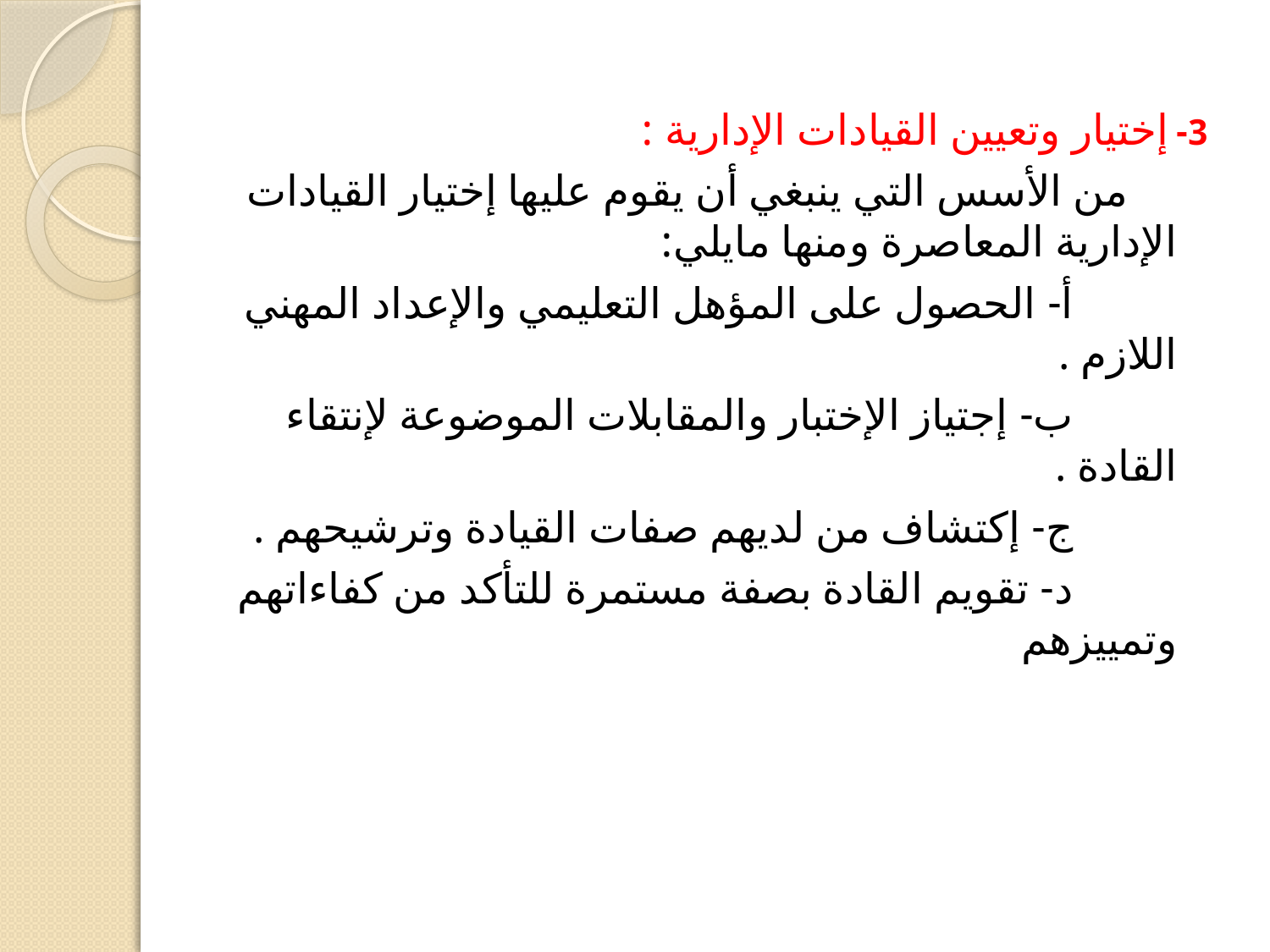

3- إختيار وتعيين القيادات الإدارية :
        من الأسس التي ينبغي أن يقوم عليها إختيار القيادات الإدارية المعاصرة ومنها مايلي:
             أ- الحصول على المؤهل التعليمي والإعداد المهني اللازم .
             ب- إجتياز الإختبار والمقابلات الموضوعة لإنتقاء القادة .
             ج- إكتشاف من لديهم صفات القيادة وترشيحهم .
             د- تقويم القادة بصفة مستمرة للتأكد من كفاءاتهم وتمييزهم